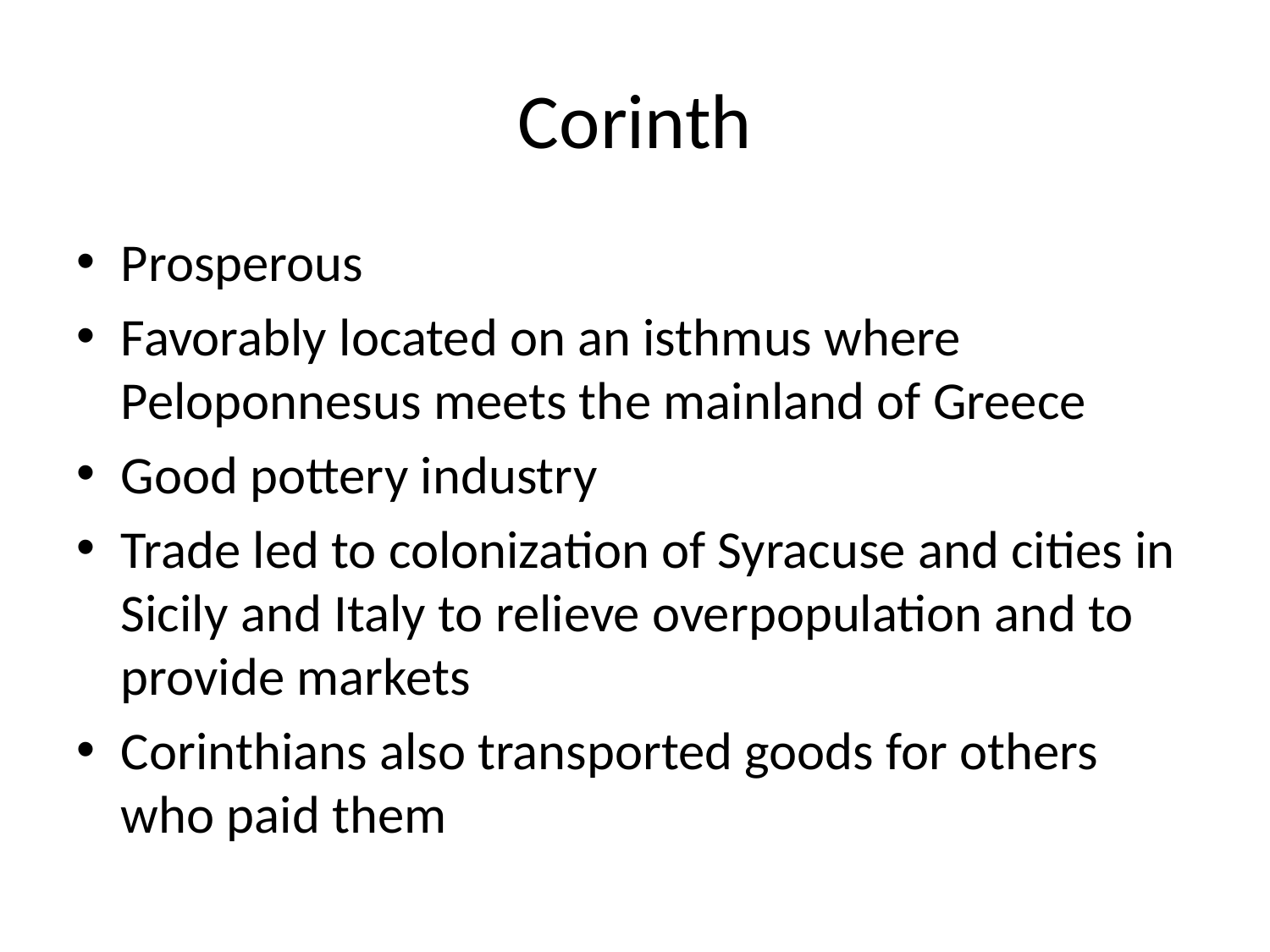

# Corinth
Prosperous
Favorably located on an isthmus where Peloponnesus meets the mainland of Greece
Good pottery industry
Trade led to colonization of Syracuse and cities in Sicily and Italy to relieve overpopulation and to provide markets
Corinthians also transported goods for others who paid them